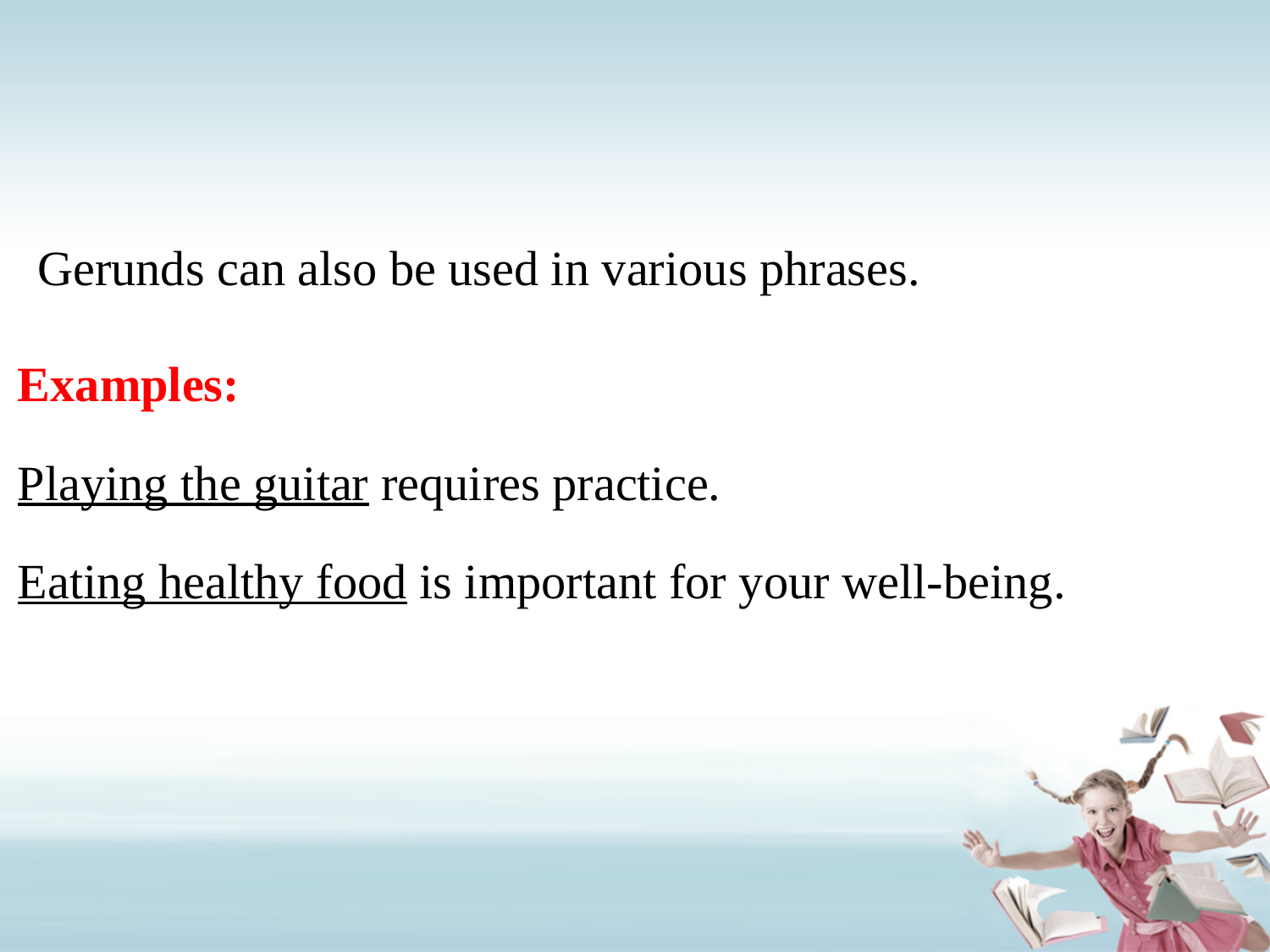

# Gerunds can also be used in various phrases.
Examples:
Playing the guitar requires practice.
Eating healthy food is important for your well-being.